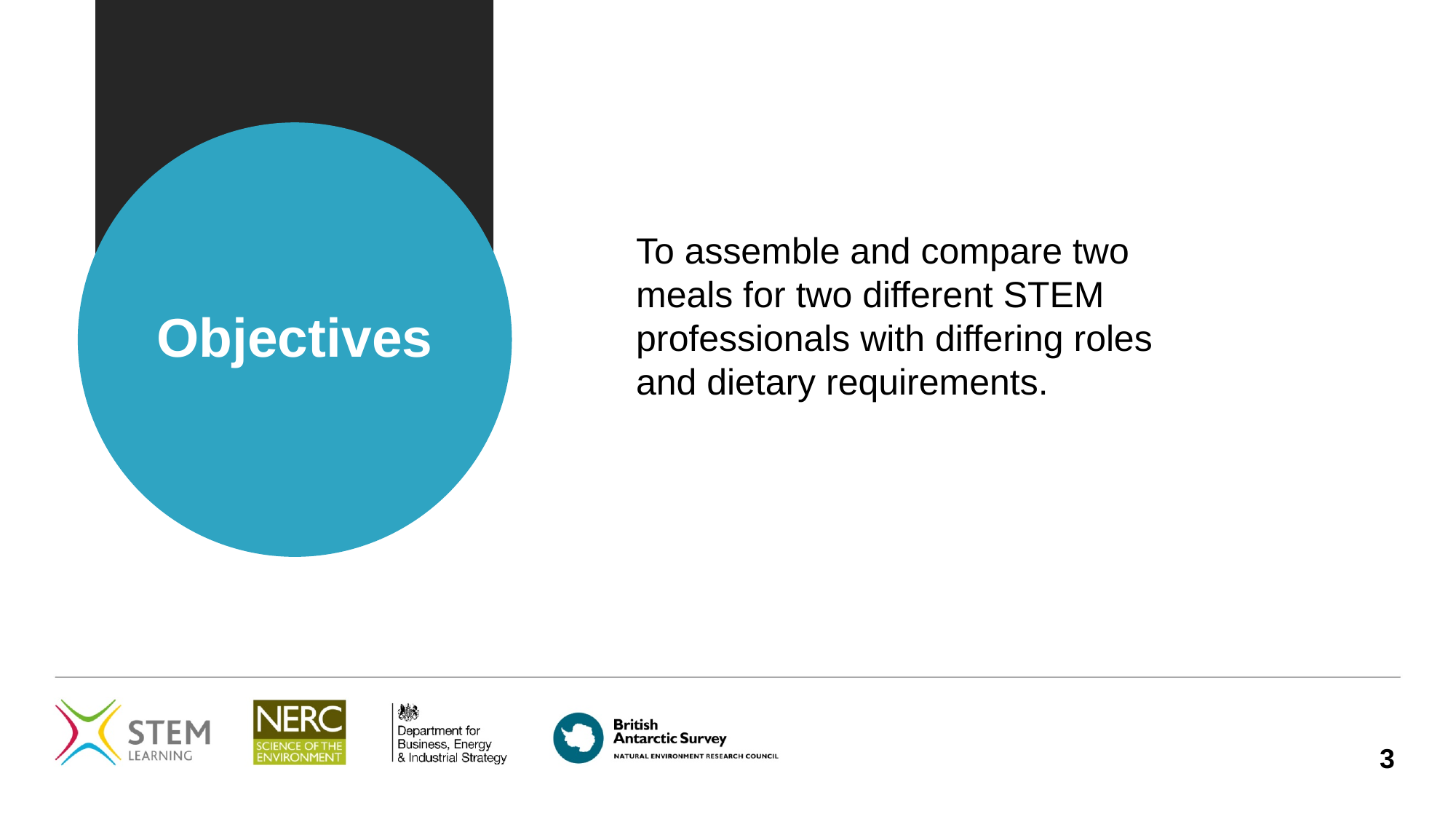

To assemble and compare two meals for two different STEM professionals with differing roles and dietary requirements.
# Objectives
3